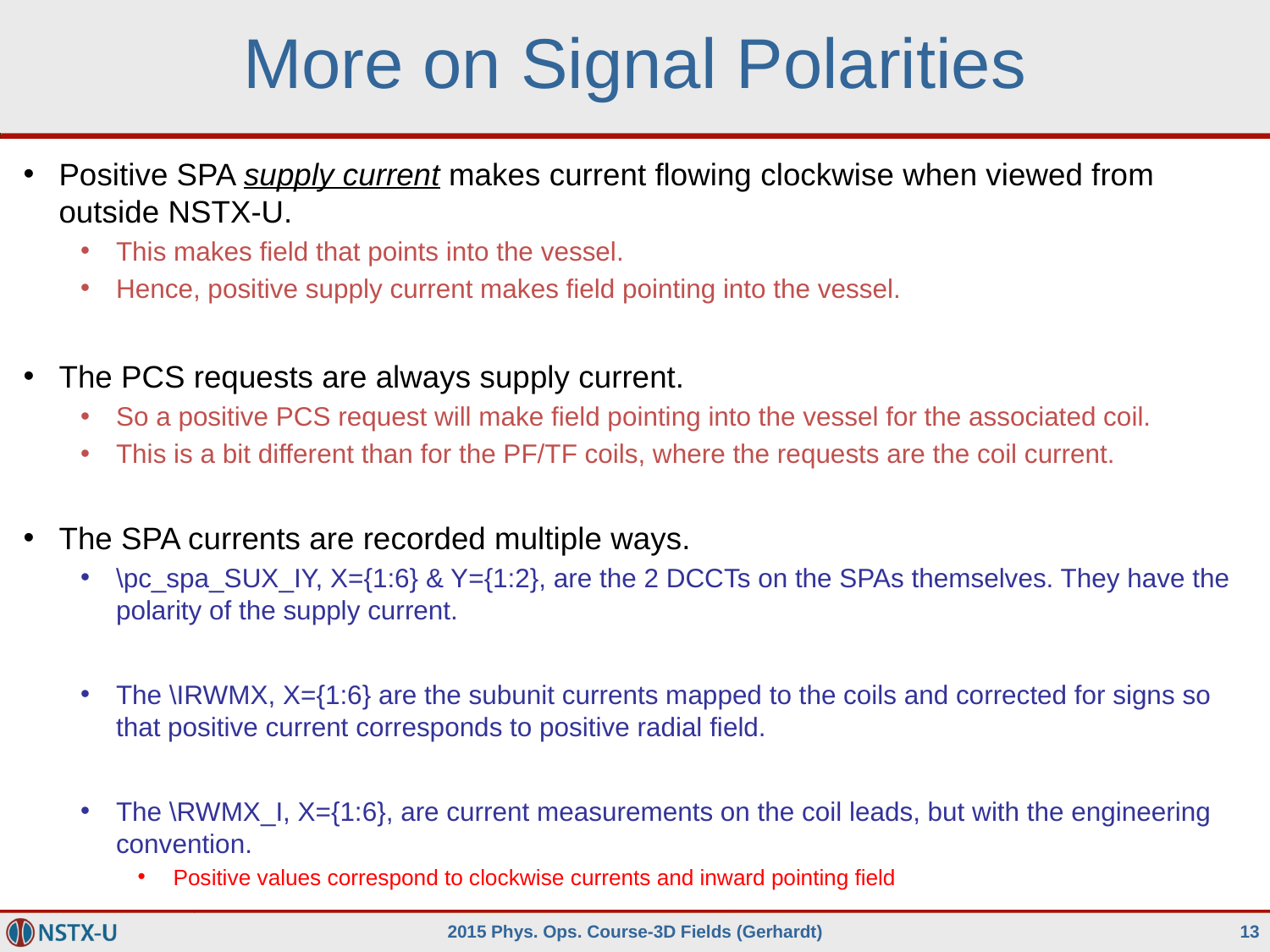

# More on Signal Polarities
Positive SPA supply current makes current flowing clockwise when viewed from outside NSTX-U.
This makes field that points into the vessel.
Hence, positive supply current makes field pointing into the vessel.

The PCS requests are always supply current.
So a positive PCS request will make field pointing into the vessel for the associated coil.
This is a bit different than for the PF/TF coils, where the requests are the coil current.

The SPA currents are recorded multiple ways.
\pc_spa_SUX_IY, X={1:6} & Y={1:2}, are the 2 DCCTs on the SPAs themselves. They have the polarity of the supply current.

The \IRWMX, X={1:6} are the subunit currents mapped to the coils and corrected for signs so that positive current corresponds to positive radial field.

The \RWMX_I, X={1:6}, are current measurements on the coil leads, but with the engineering convention.
Positive values correspond to clockwise currents and inward pointing field